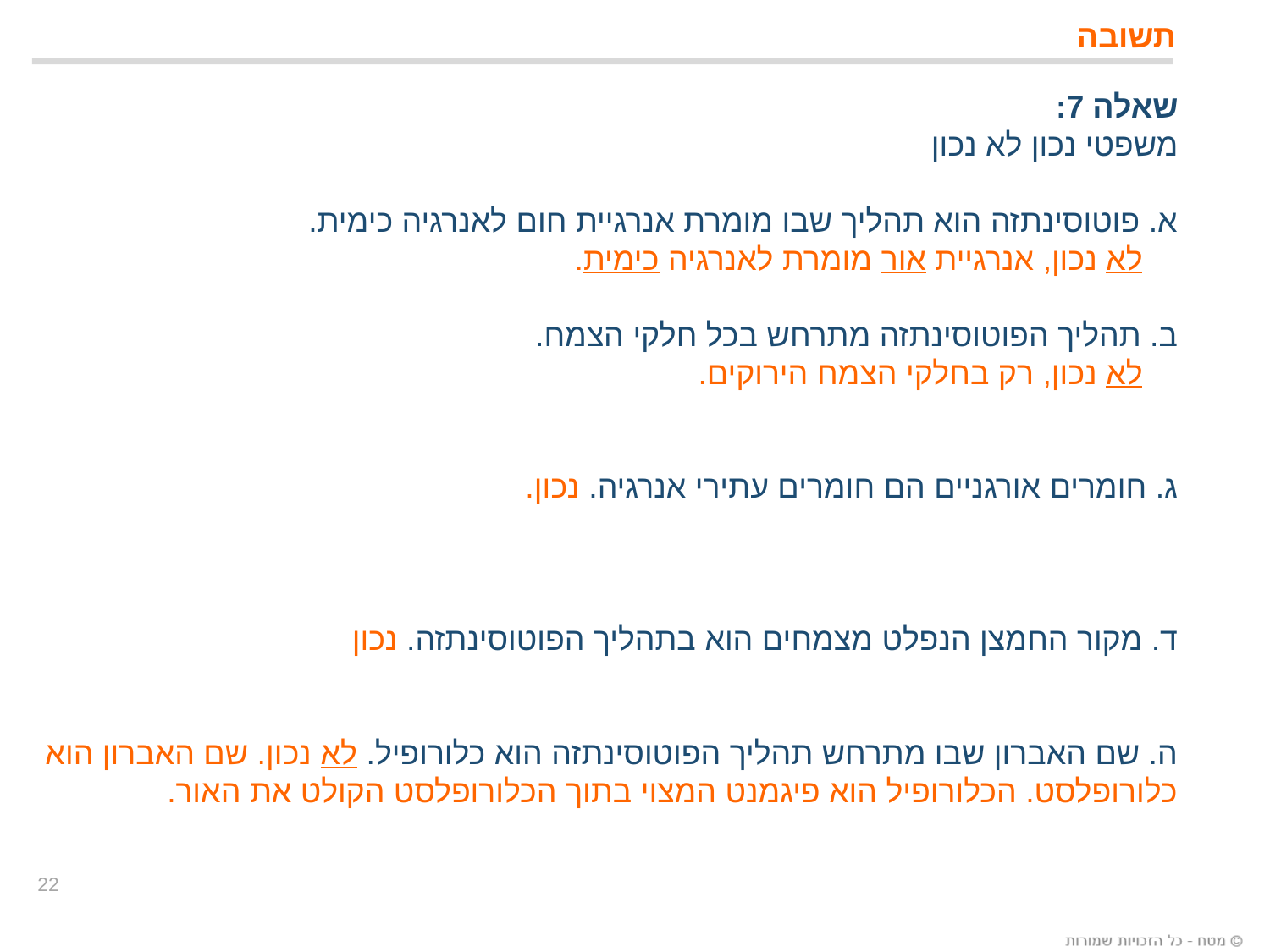

# תשובה

שאלה 7:
משפטי נכון לא נכון

א. פוטוסינתזה הוא תהליך שבו מומרת אנרגיית חום לאנרגיה כימית.
    לא נכון, אנרגיית אור מומרת לאנרגיה כימית.

ב. תהליך הפוטוסינתזה מתרחש בכל חלקי הצמח.
    לא נכון, רק בחלקי הצמח הירוקים.

ג. חומרים אורגניים הם חומרים עתירי אנרגיה. נכון.

ד. מקור החמצן הנפלט מצמחים הוא בתהליך הפוטוסינתזה. נכון

ה. שם האברון שבו מתרחש תהליך הפוטוסינתזה הוא כלורופיל. לא נכון. שם האברון הוא כלורופלסט. הכלורופיל הוא פיגמנט המצוי בתוך הכלורופלסט הקולט את האור.

22